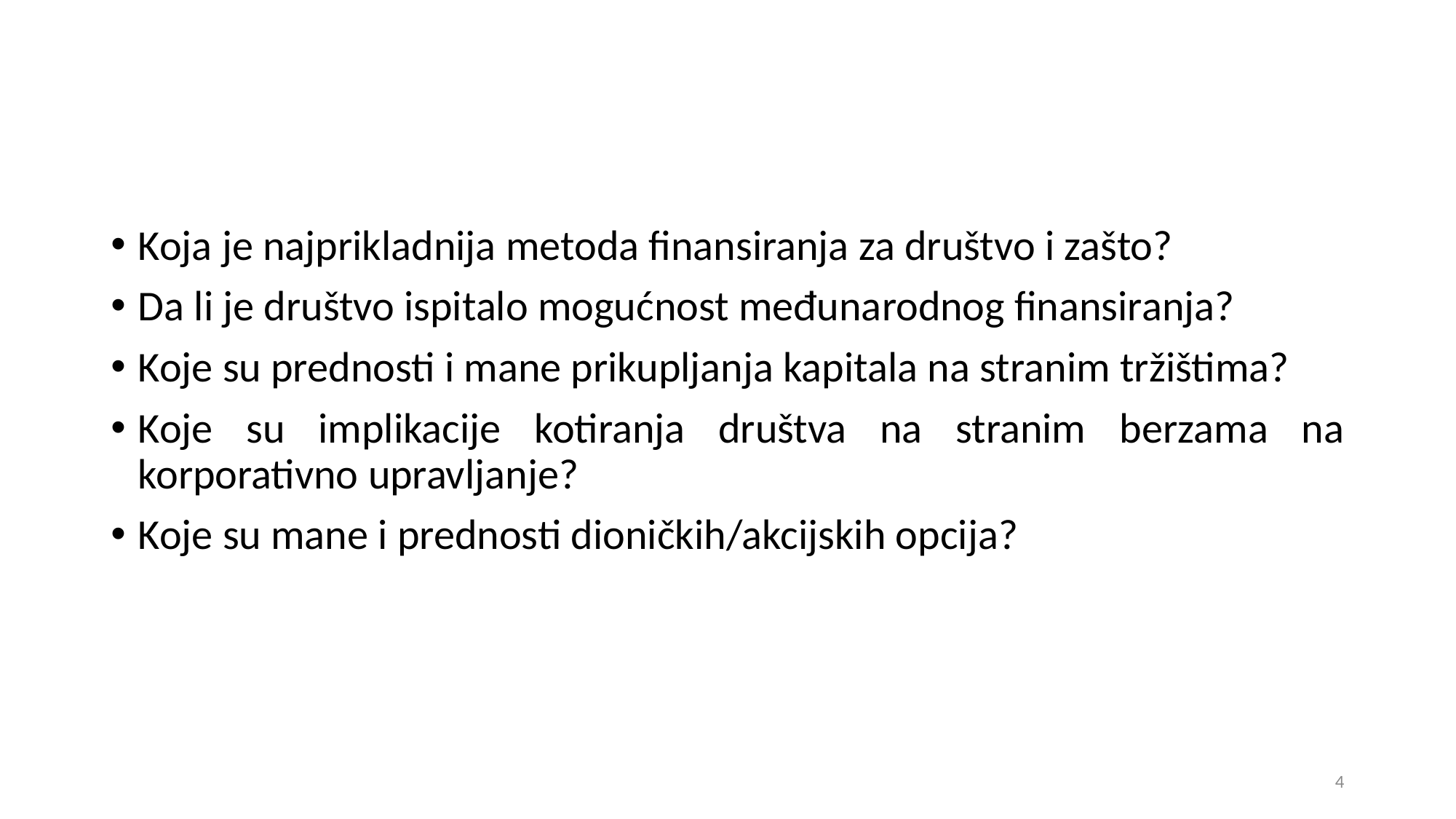

Koja je najprikladnija metoda finansiranja za društvo i zašto?
Da li je društvo ispitalo mogućnost međunarodnog finansiranja?
Koje su prednosti i mane prikupljanja kapitala na stranim tržištima?
Koje su implikacije kotiranja društva na stranim berzama na korporativno upravljanje?
Koje su mane i prednosti dioničkih/akcijskih opcija?

4